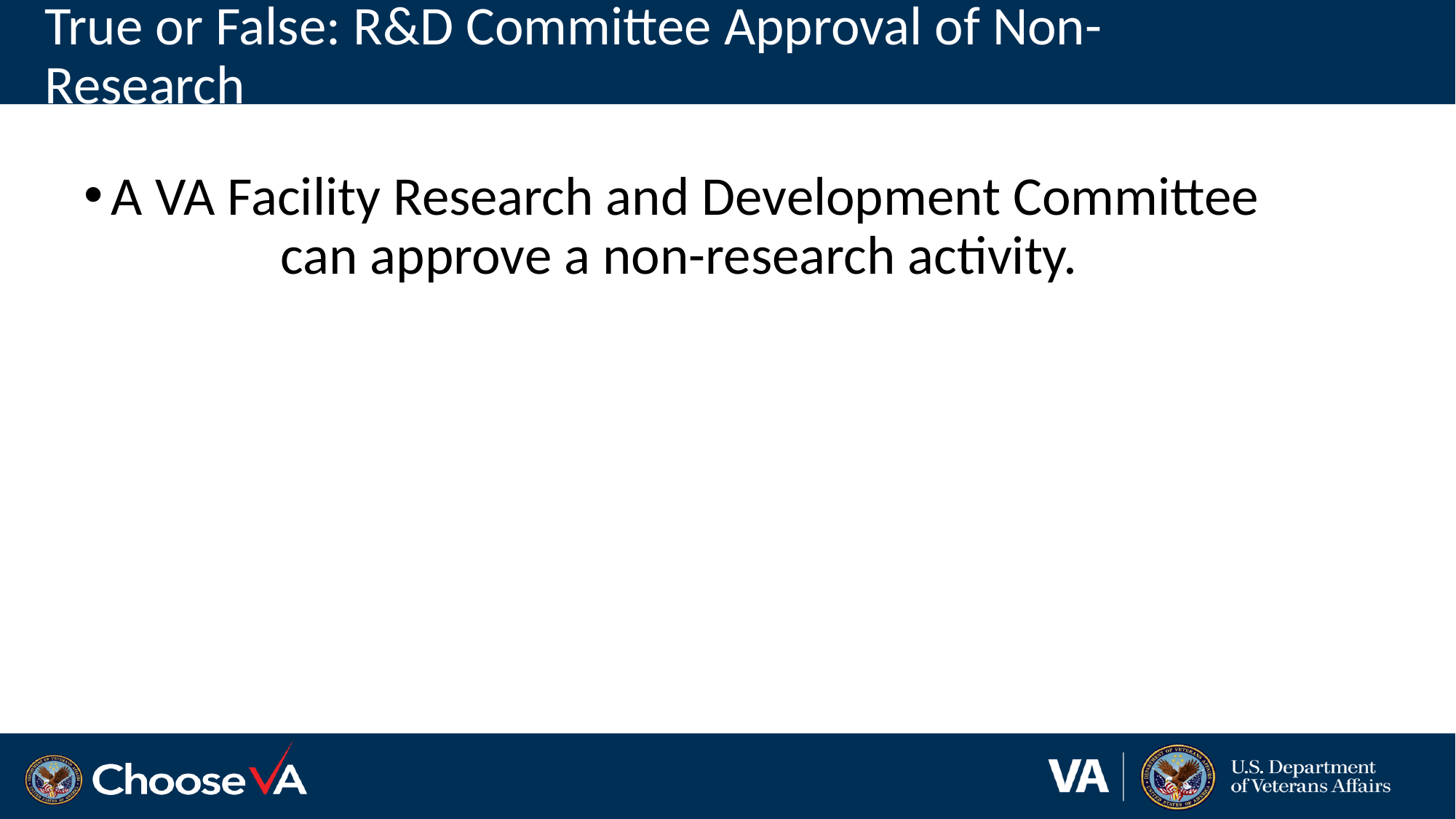

# True or False: R&D Committee Approval of Non-Research
A VA Facility Research and Development Committee can approve a non-research activity.